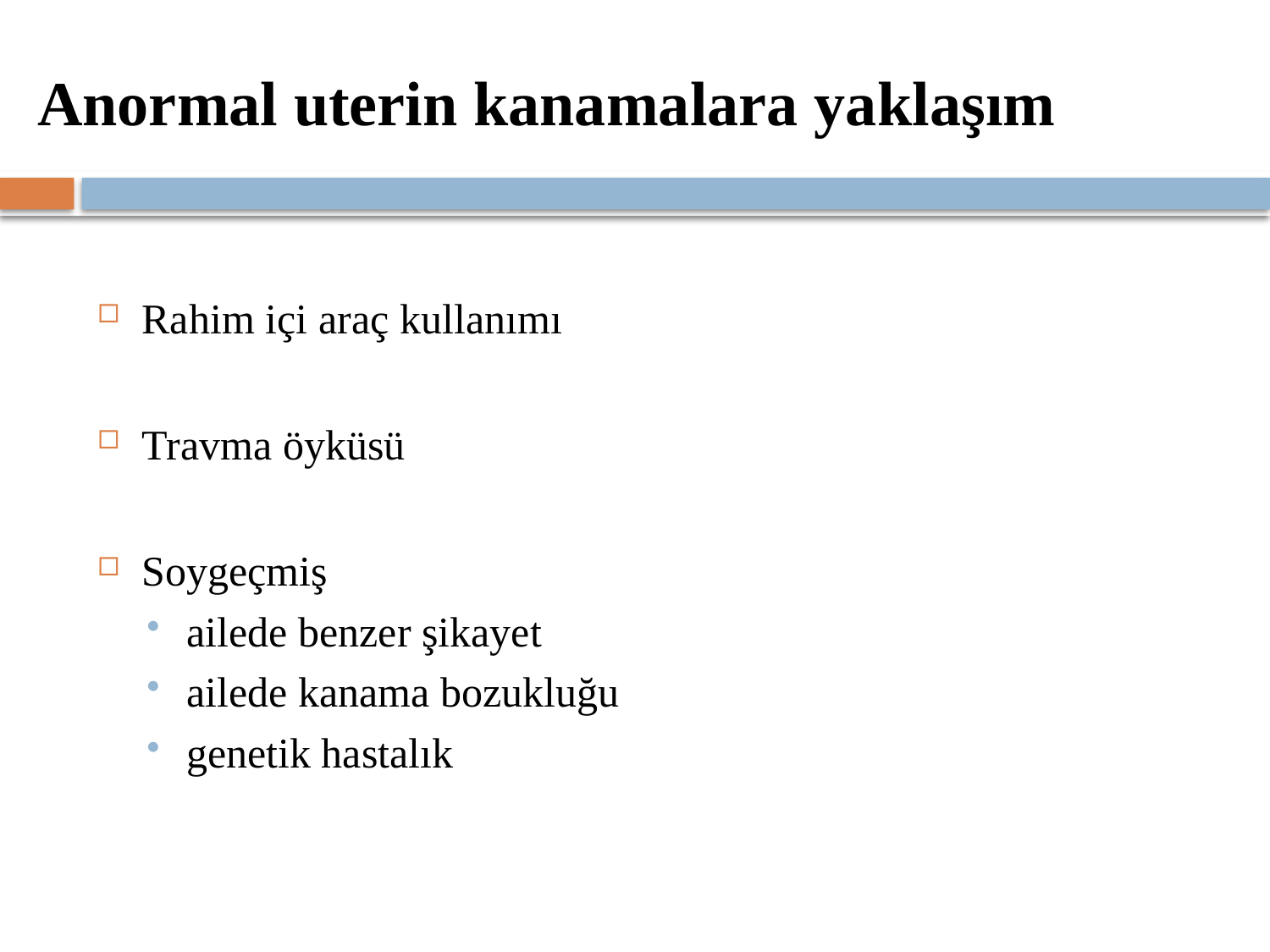

# Anormal uterin kanamalara yaklaşım

Rahim içi araç kullanımı

Travma öyküsü

Soygeçmiş
ailede benzer şikayet
ailede kanama bozukluğu
genetik hastalık